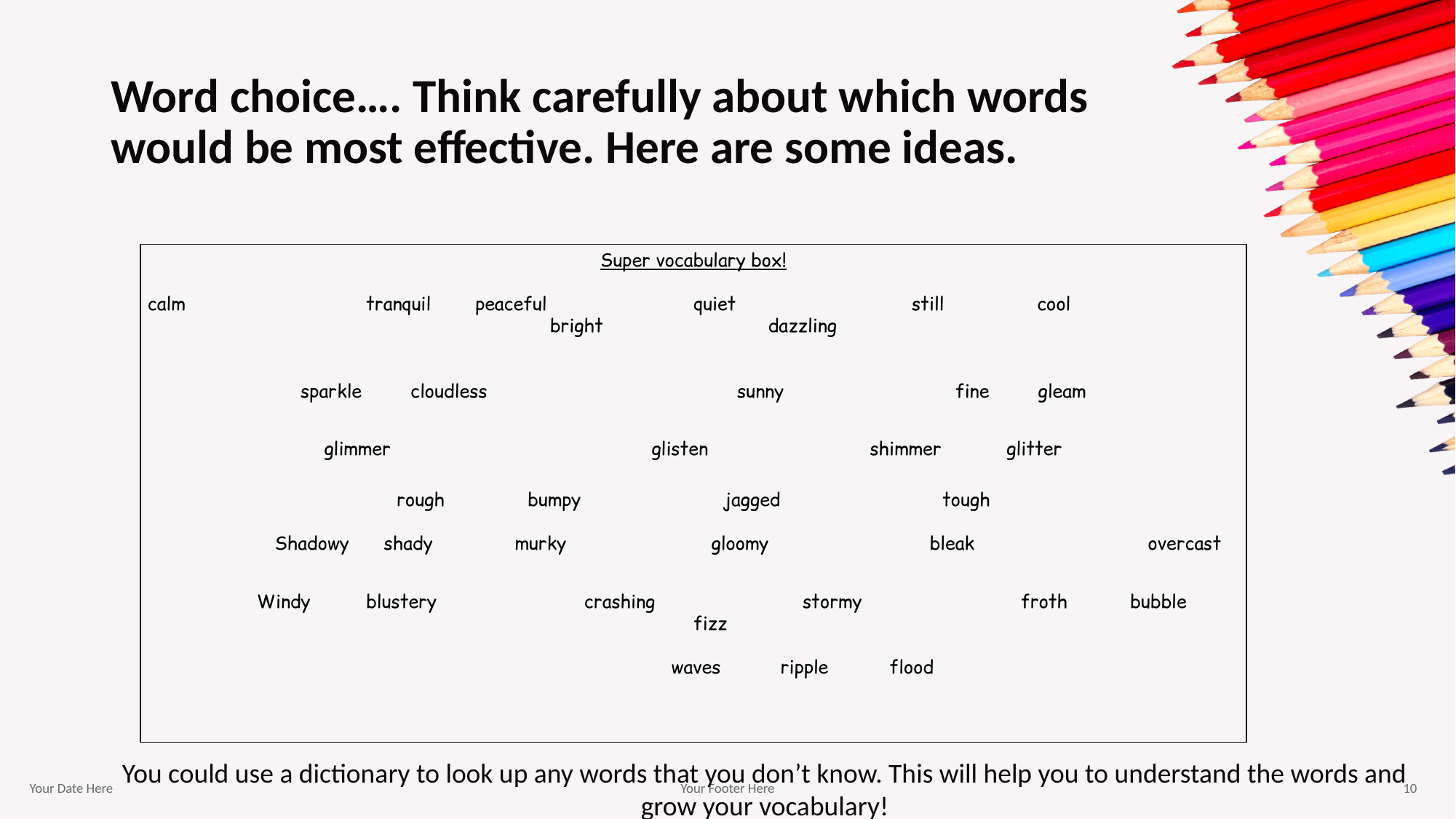

# Word choice…. Think carefully about which words would be most effective. Here are some ideas.
Super vocabulary box!

calm		tranquil	peaceful		quiet		still	   cool		bright		dazzling

sparkle         cloudless			sunny		fine         gleam

glimmer			glisten		shimmer            glitter

rough	    bumpy		jagged		tough

	Shadowy     	shady	    murky		gloomy		bleak		overcast

	Windy	blustery		crashing		stormy		froth	bubble		fizz

		waves	ripple	flood

You could use a dictionary to look up any words that you don’t know. This will help you to understand the words and grow your vocabulary!
Your Date Here
Your Footer Here
10